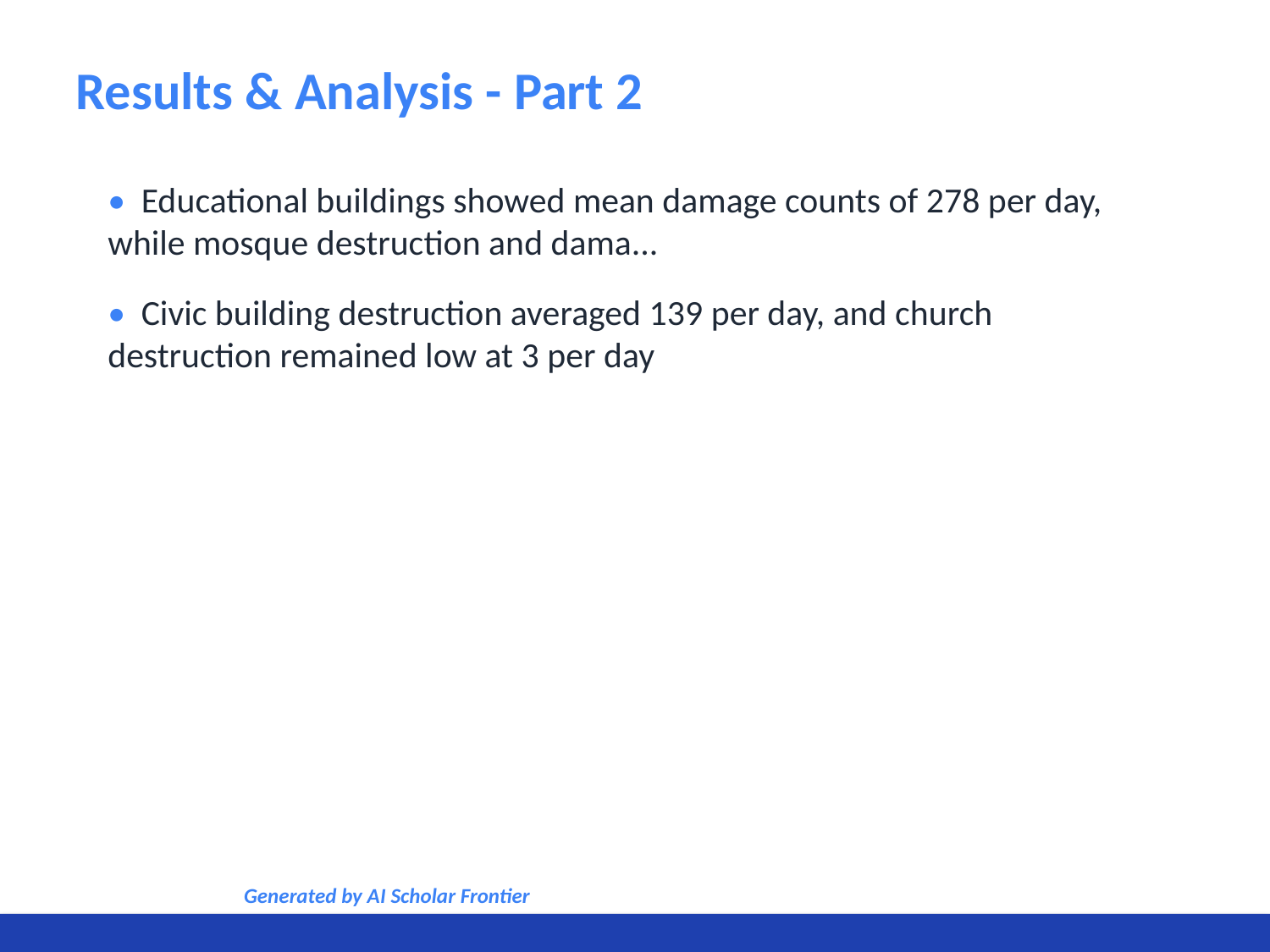

Results & Analysis - Part 2
•  Educational buildings showed mean damage counts of 278 per day, while mosque destruction and dama...
•  Civic building destruction averaged 139 per day, and church destruction remained low at 3 per day
Generated by AI Scholar Frontier